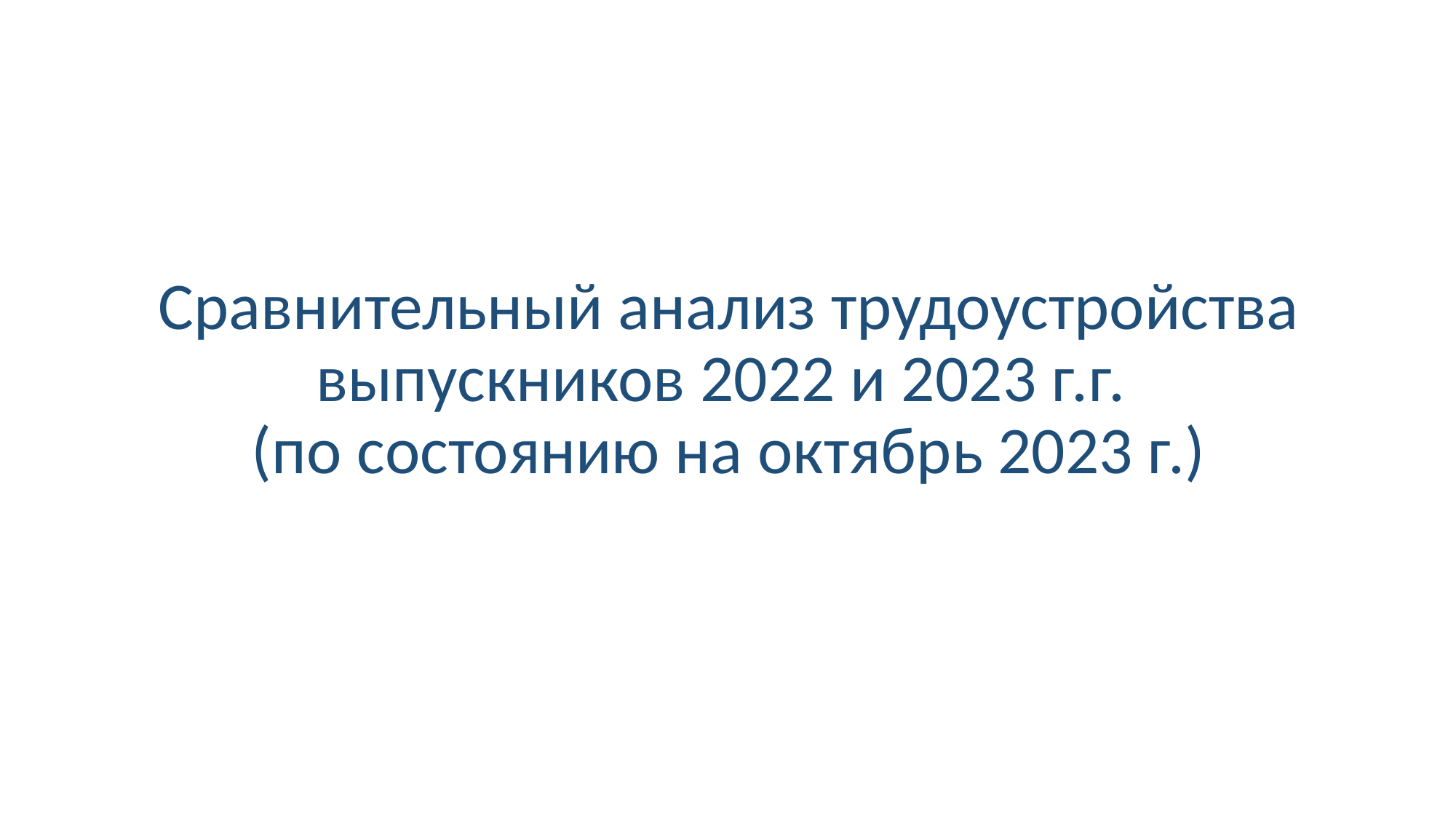

# Сравнительный анализ трудоустройства выпускников 2022 и 2023 г.г. (по состоянию на октябрь 2023 г.)